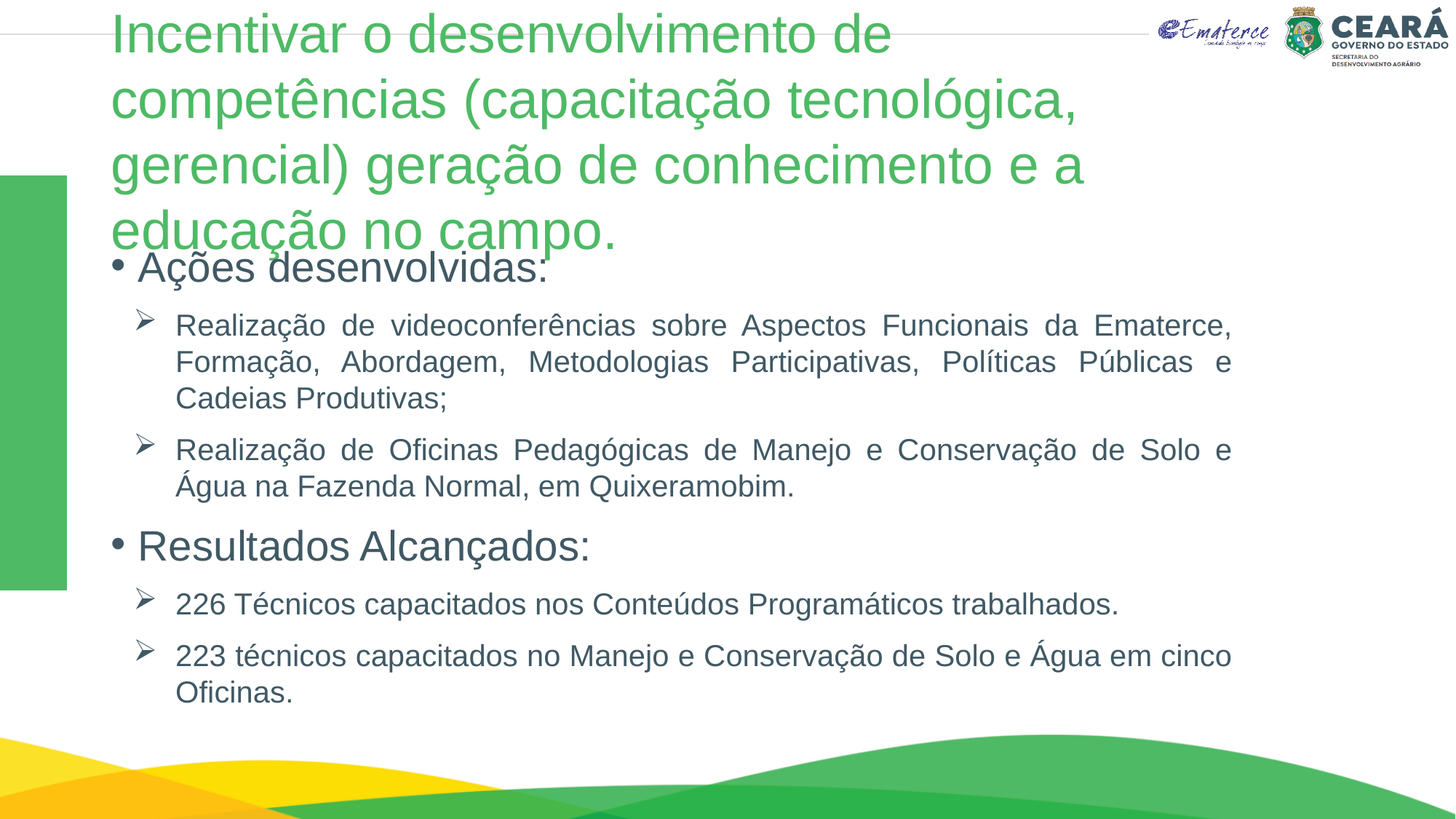

# Incentivar o desenvolvimento de competências (capacitação tecnológica, gerencial) geração de conhecimento e a educação no campo.
Ações desenvolvidas:
Realização de videoconferências sobre Aspectos Funcionais da Ematerce, Formação, Abordagem, Metodologias Participativas, Políticas Públicas e Cadeias Produtivas;
Realização de Oficinas Pedagógicas de Manejo e Conservação de Solo e Água na Fazenda Normal, em Quixeramobim.
Resultados Alcançados:
226 Técnicos capacitados nos Conteúdos Programáticos trabalhados.
223 técnicos capacitados no Manejo e Conservação de Solo e Água em cinco Oficinas.